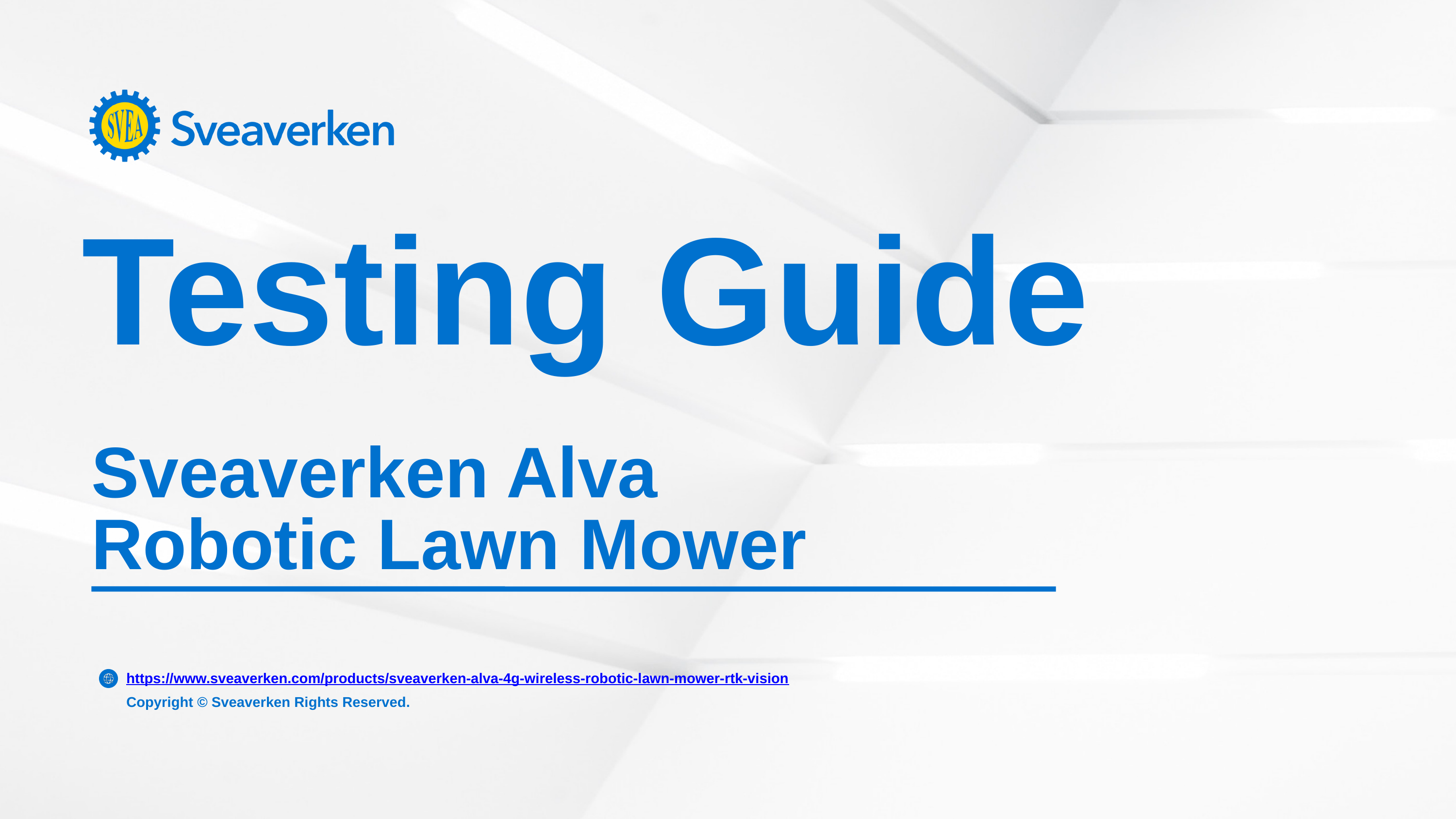

Testing Guide
Sveaverken Alva
Robotic Lawn Mower

https://www.sveaverken.com/products/sveaverken-alva-4g-wireless-robotic-lawn-mower-rtk-vision

Copyright © Sveaverken Rights Reserved.